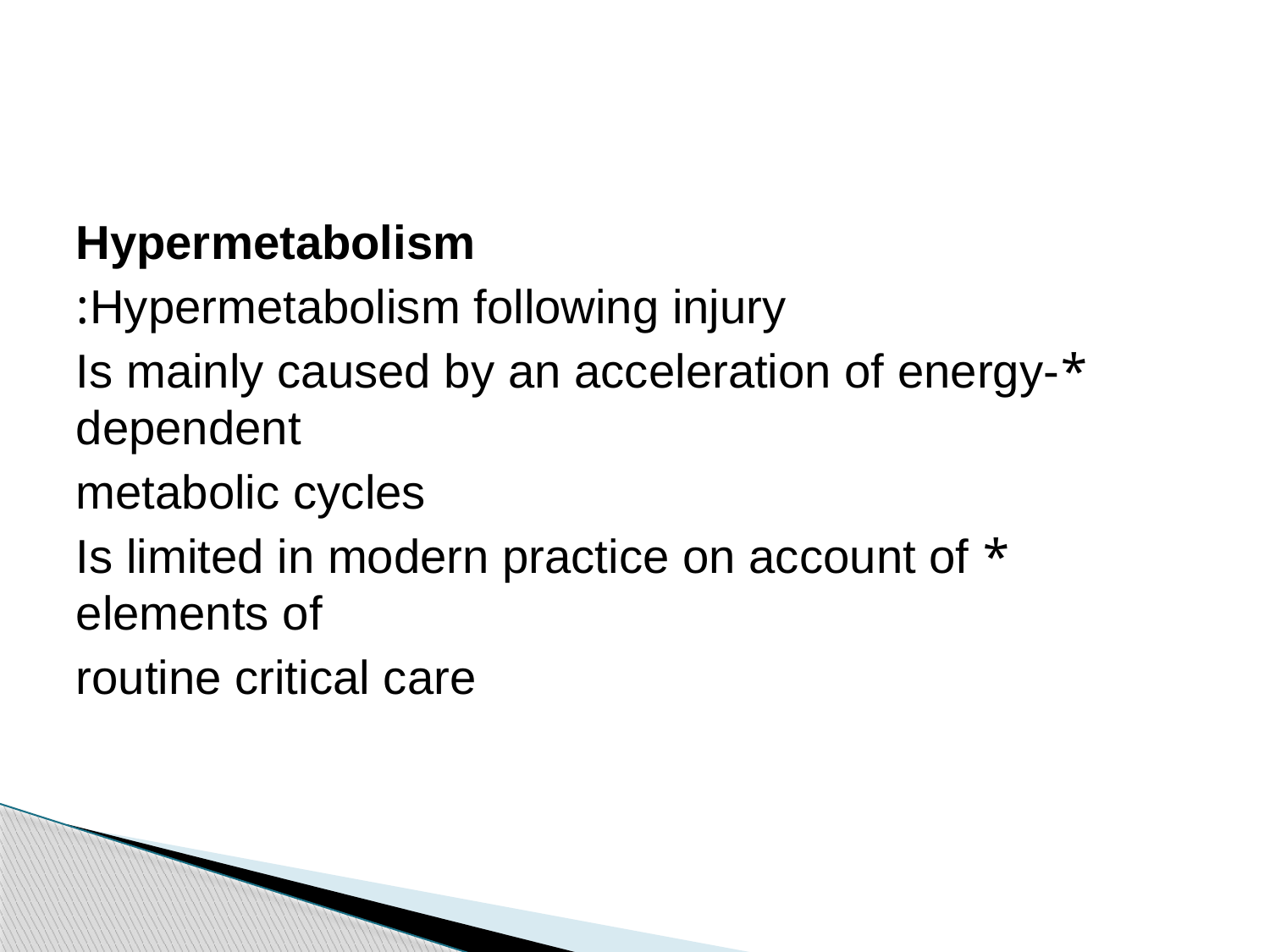

#
Hypermetabolism
Hypermetabolism following injury:
*Is mainly caused by an acceleration of energy-dependent
metabolic cycles
* Is limited in modern practice on account of elements of
routine critical care